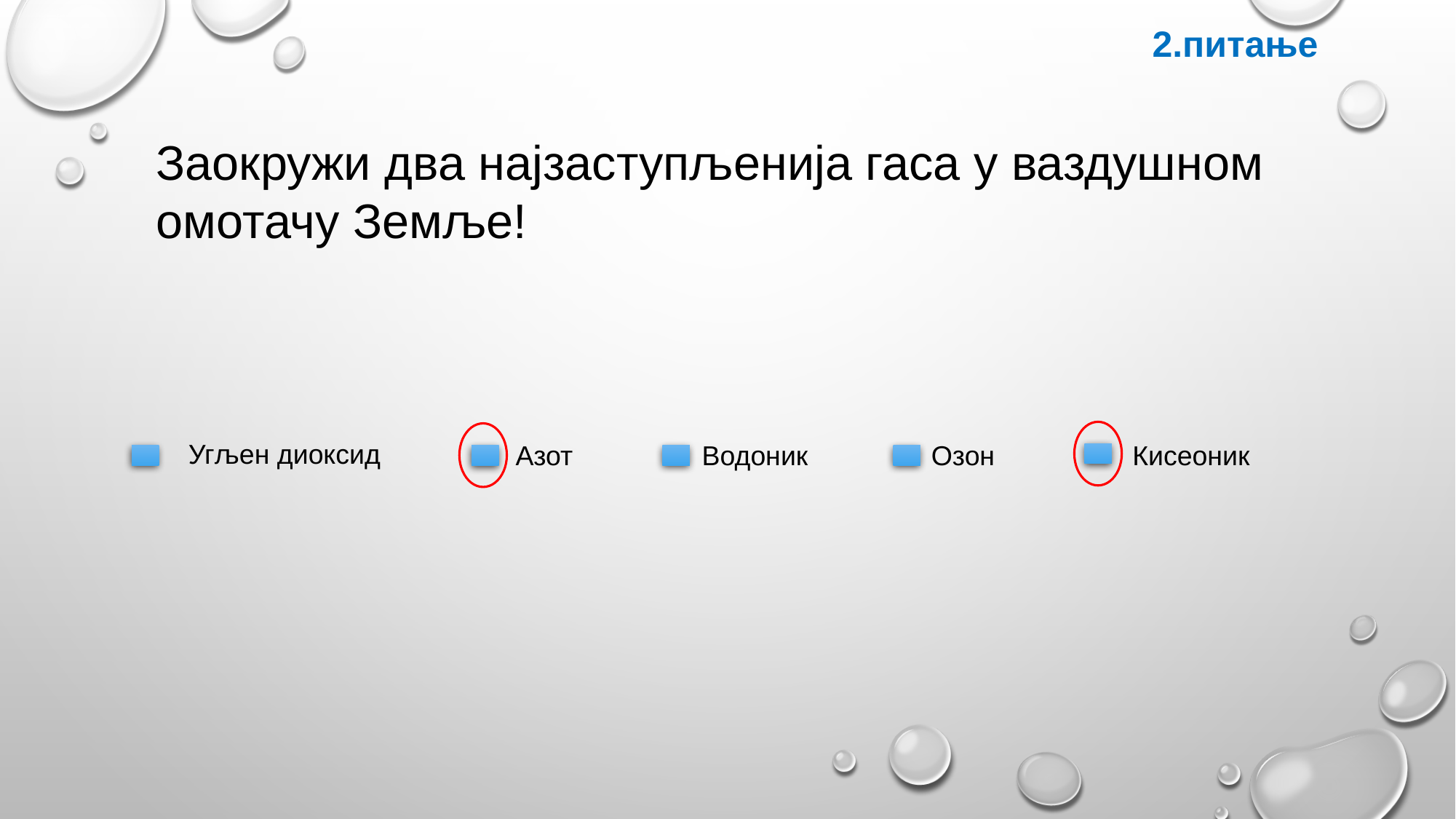

2.питање
Заокружи два најзаступљенија гаса у ваздушном омотачу Земље!

Угљен диоксид
Азот
Водоник
Озон
Кисеоник